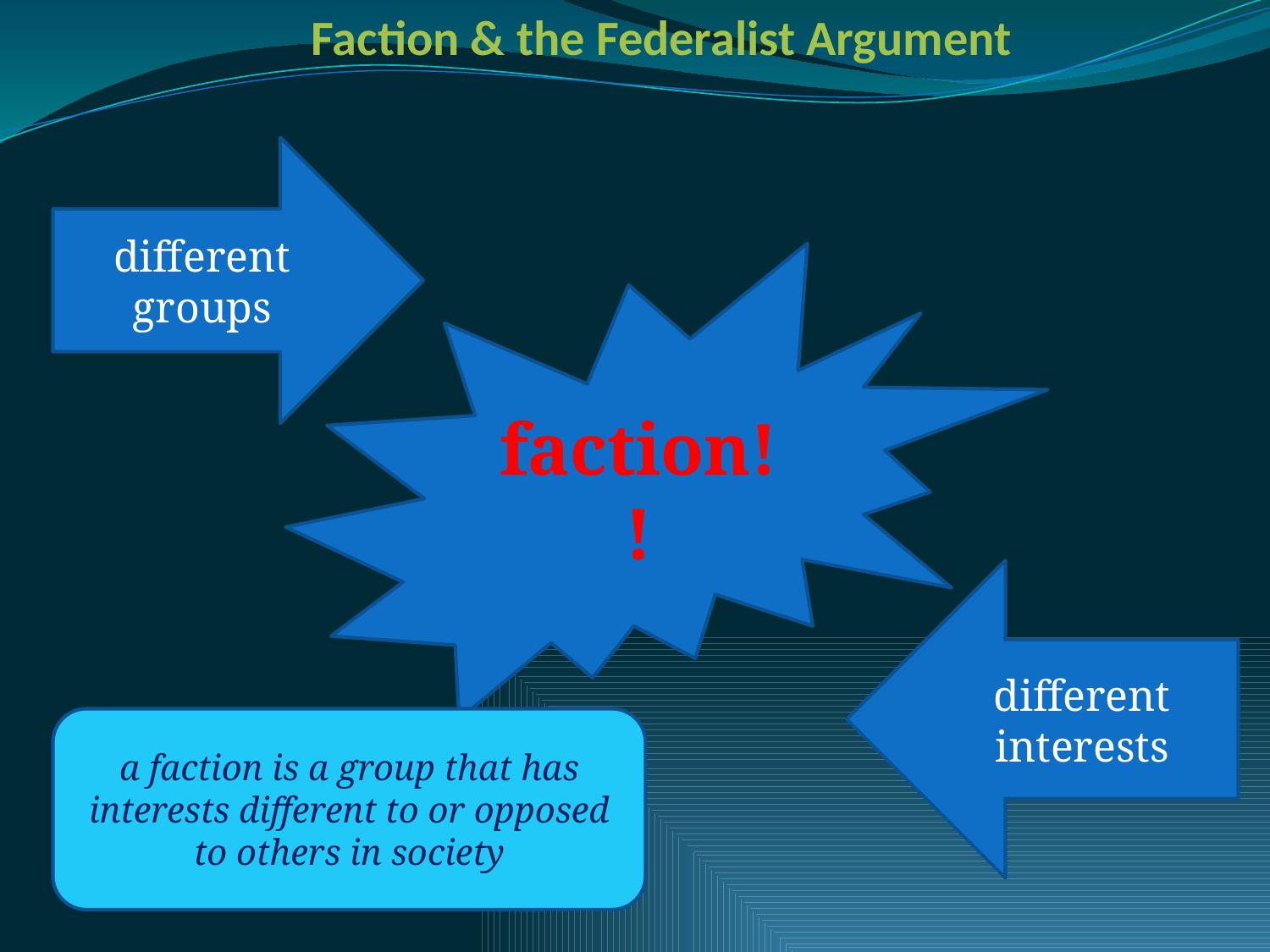

Faction & the Federalist Argument
different
groups
faction!!
different interests
a faction is a group that has interests different to or opposed to others in society